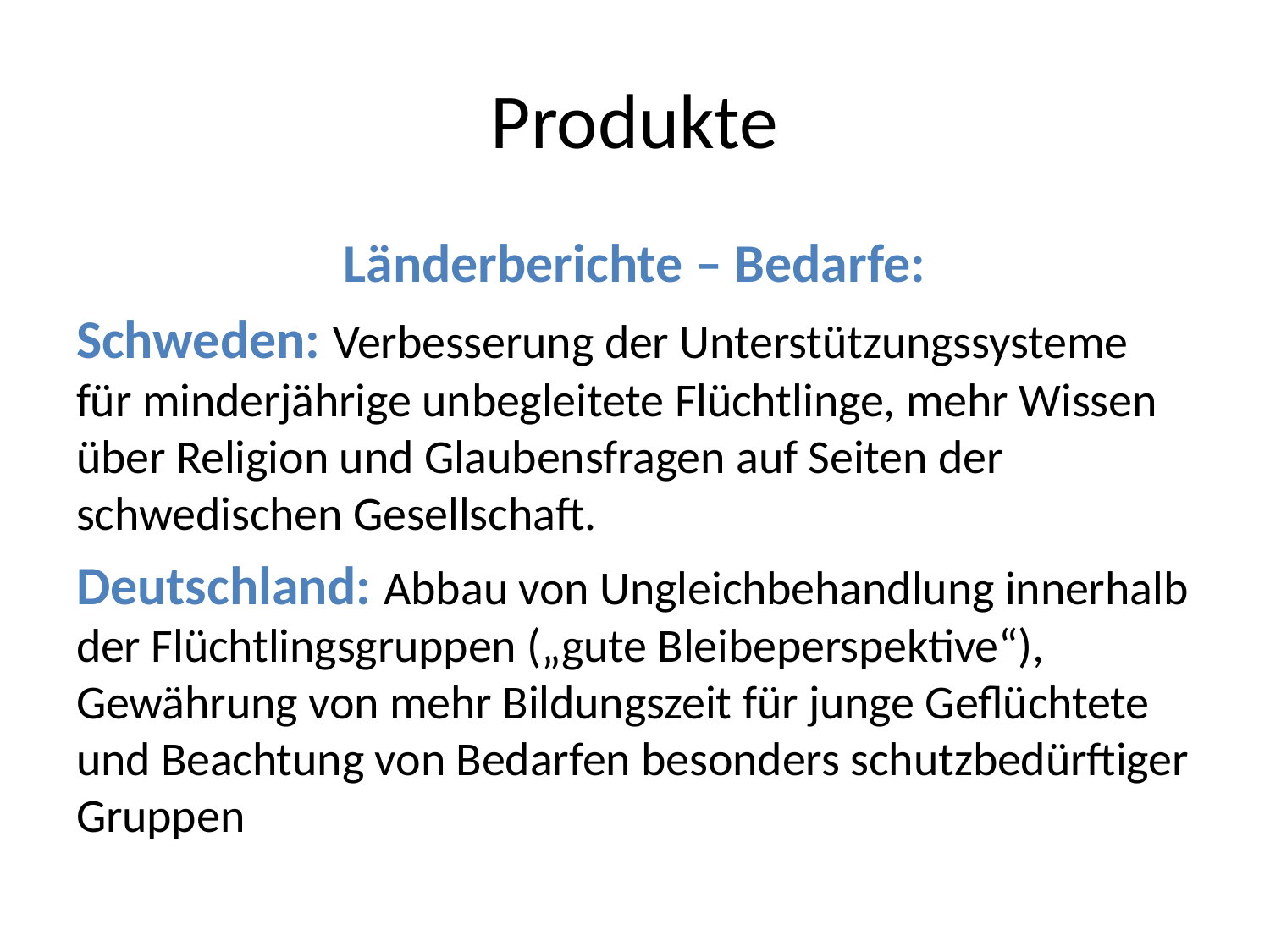

# Produkte
Länderberichte – Bedarfe:
Schweden: Verbesserung der Unterstützungssysteme für minderjährige unbegleitete Flüchtlinge, mehr Wissen über Religion und Glaubensfragen auf Seiten der schwedischen Gesellschaft.
Deutschland: Abbau von Ungleichbehandlung innerhalb der Flüchtlingsgruppen („gute Bleibeperspektive“), Gewährung von mehr Bildungszeit für junge Geflüchtete und Beachtung von Bedarfen besonders schutzbedürftiger Gruppen